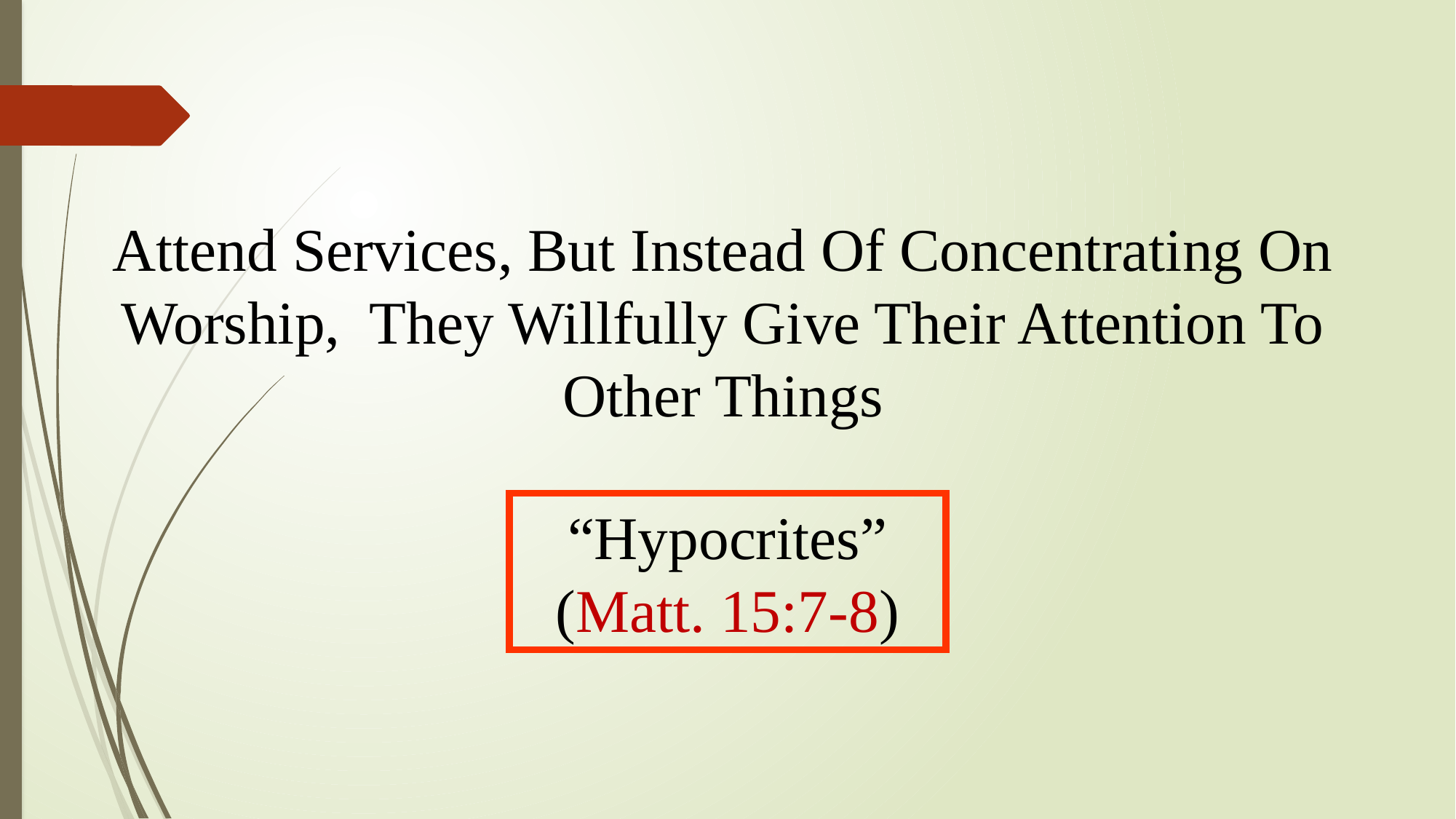

Attend Services, But Instead Of Concentrating On Worship,  They Willfully Give Their Attention To Other Things
“Hypocrites”
(Matt. 15:7-8)